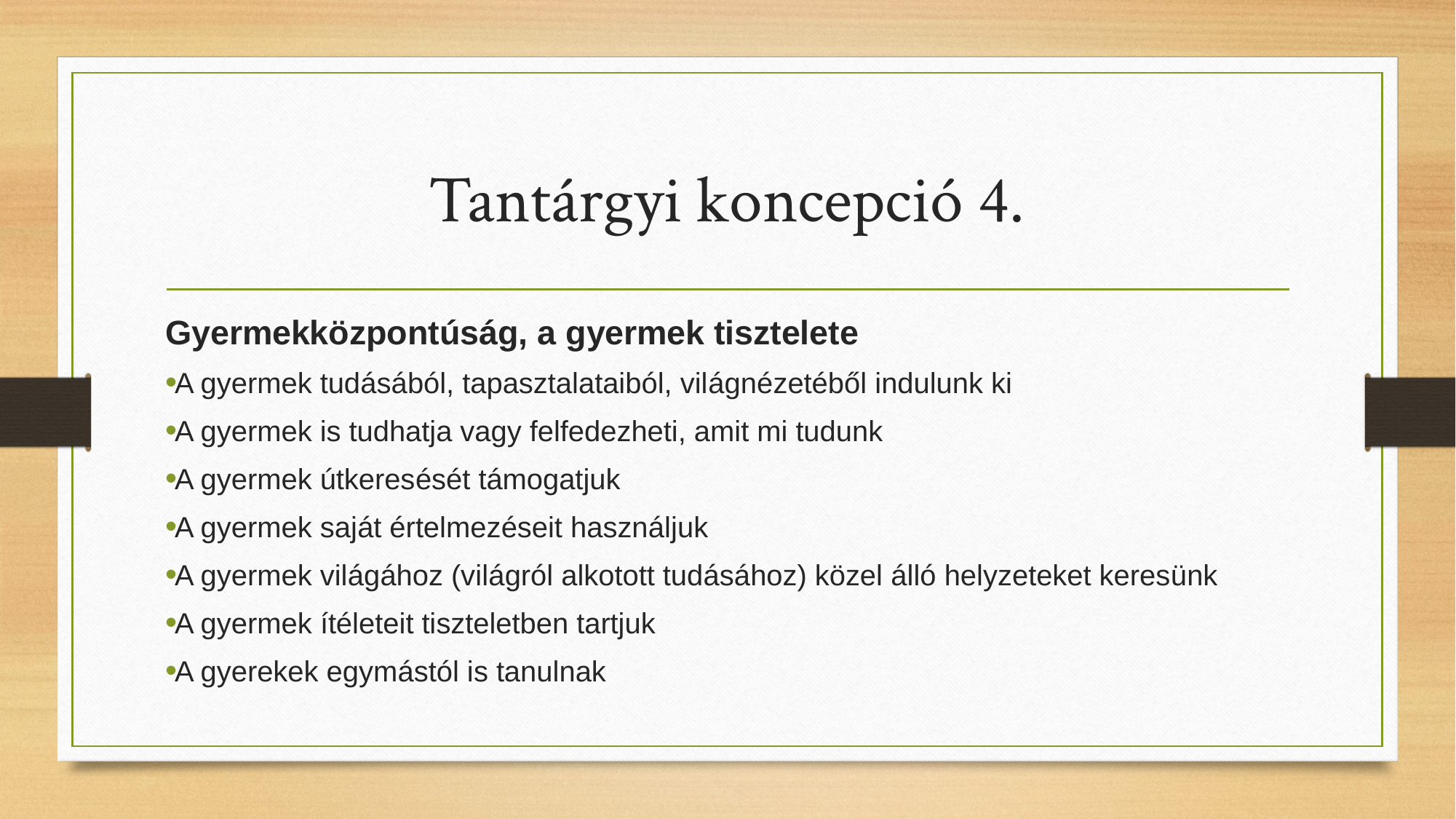

# Tantárgyi koncepció 4.
Gyermekközpontúság, a gyermek tisztelete
A gyermek tudásából, tapasztalataiból, világnézetéből indulunk ki
A gyermek is tudhatja vagy felfedezheti, amit mi tudunk
A gyermek útkeresését támogatjuk
A gyermek saját értelmezéseit használjuk
A gyermek világához (világról alkotott tudásához) közel álló helyzeteket keresünk
A gyermek ítéleteit tiszteletben tartjuk
A gyerekek egymástól is tanulnak